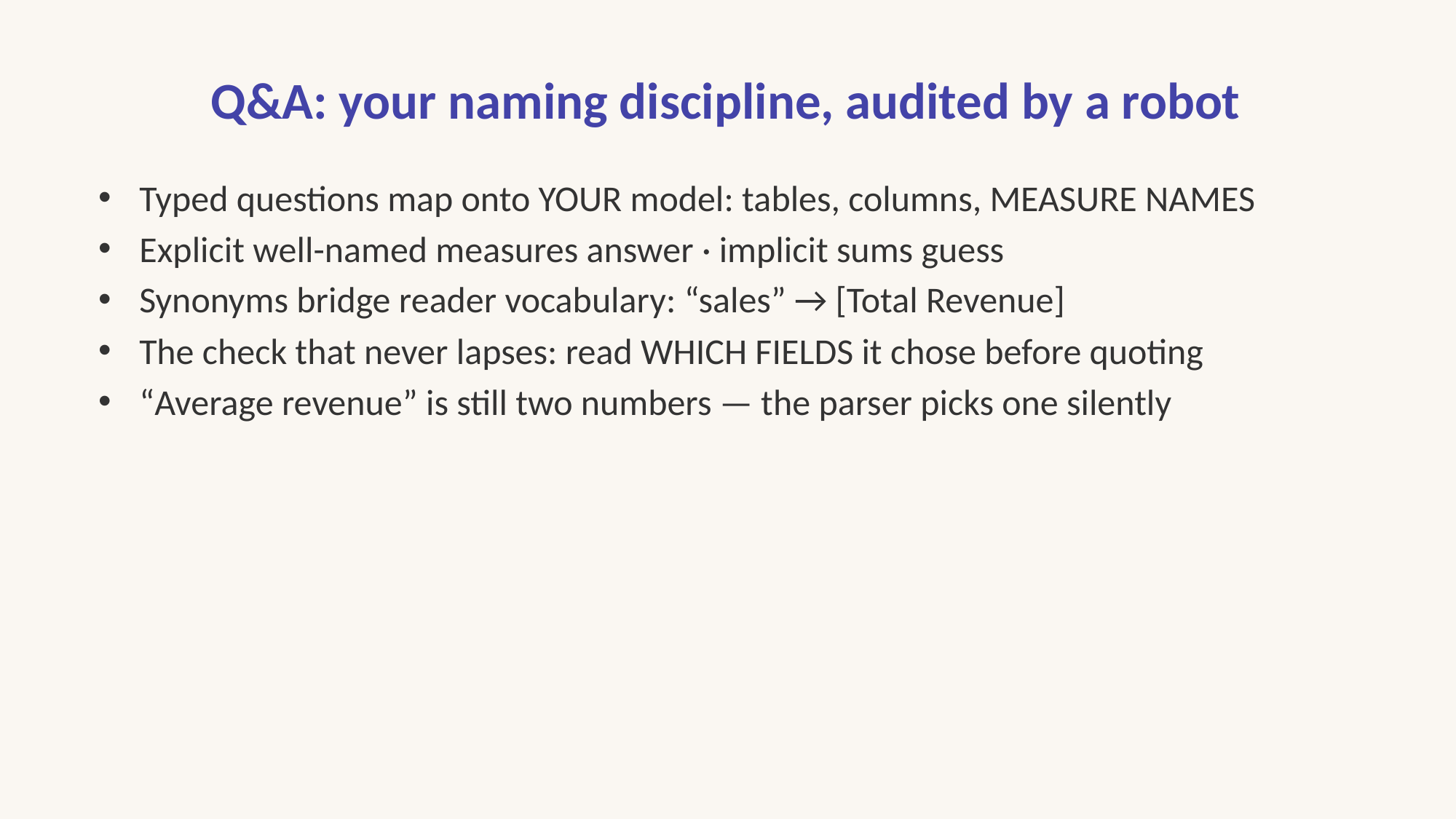

# Q&A: your naming discipline, audited by a robot
Typed questions map onto YOUR model: tables, columns, MEASURE NAMES
Explicit well-named measures answer · implicit sums guess
Synonyms bridge reader vocabulary: “sales” → [Total Revenue]
The check that never lapses: read WHICH FIELDS it chose before quoting
“Average revenue” is still two numbers — the parser picks one silently